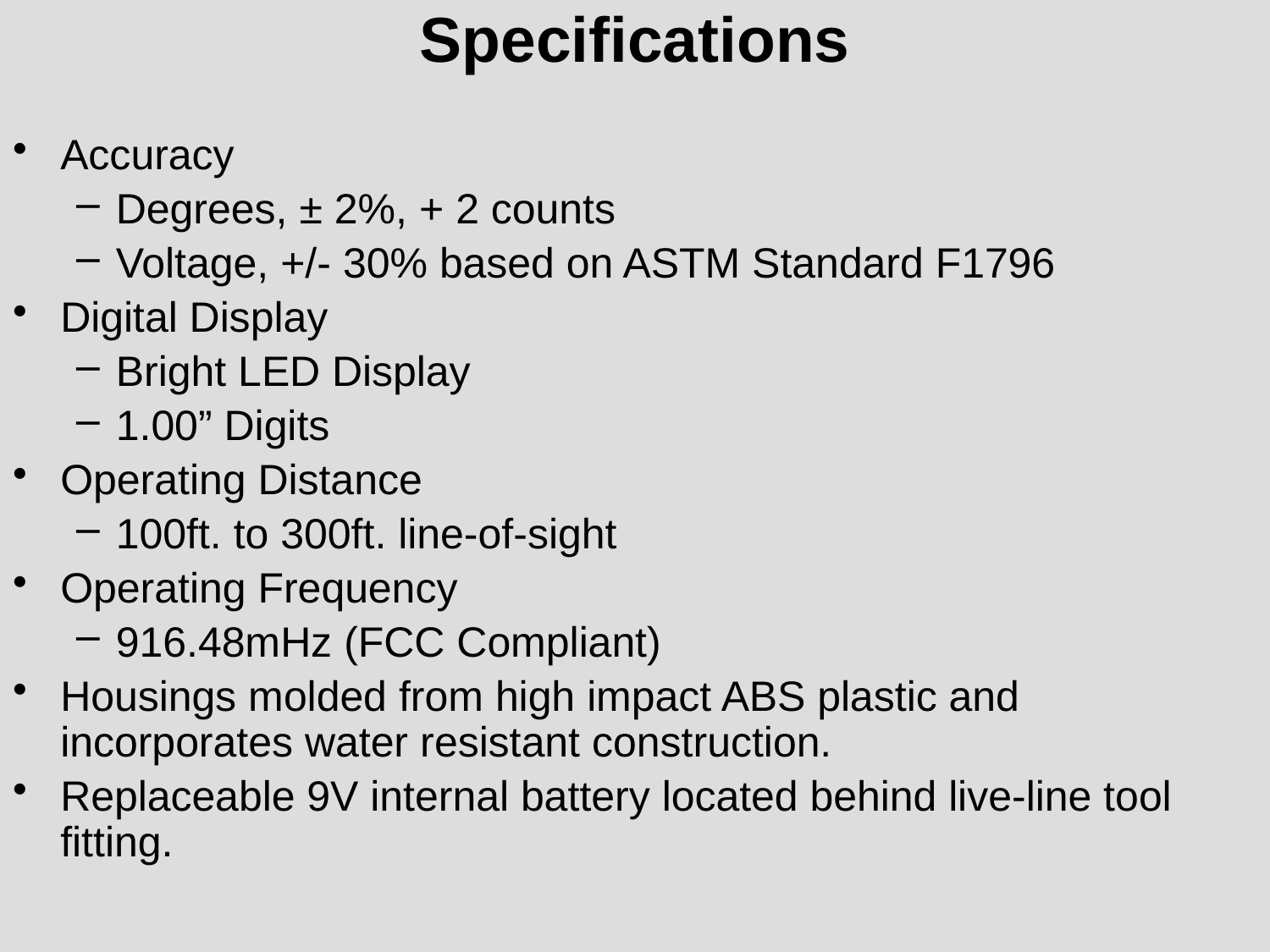

# Specifications
Accuracy
Degrees, ± 2%, + 2 counts
Voltage, +/- 30% based on ASTM Standard F1796
Digital Display
Bright LED Display
1.00” Digits
Operating Distance
100ft. to 300ft. line-of-sight
Operating Frequency
916.48mHz (FCC Compliant)
Housings molded from high impact ABS plastic and incorporates water resistant construction.
Replaceable 9V internal battery located behind live-line tool fitting.